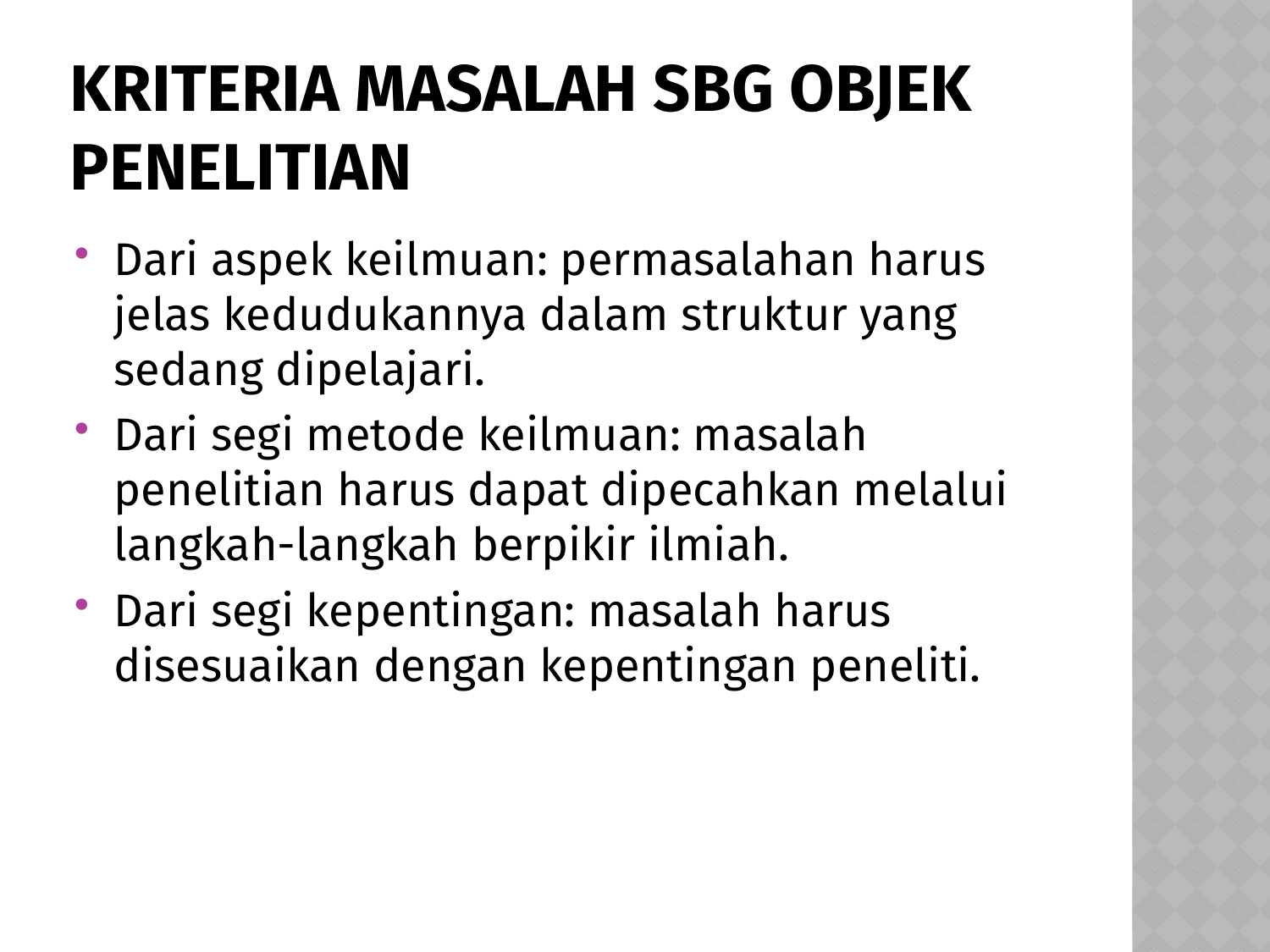

# Kriteria masalah sbg objek penelitian
Dari aspek keilmuan: permasalahan harus jelas kedudukannya dalam struktur yang sedang dipelajari.
Dari segi metode keilmuan: masalah penelitian harus dapat dipecahkan melalui langkah-langkah berpikir ilmiah.
Dari segi kepentingan: masalah harus disesuaikan dengan kepentingan peneliti.